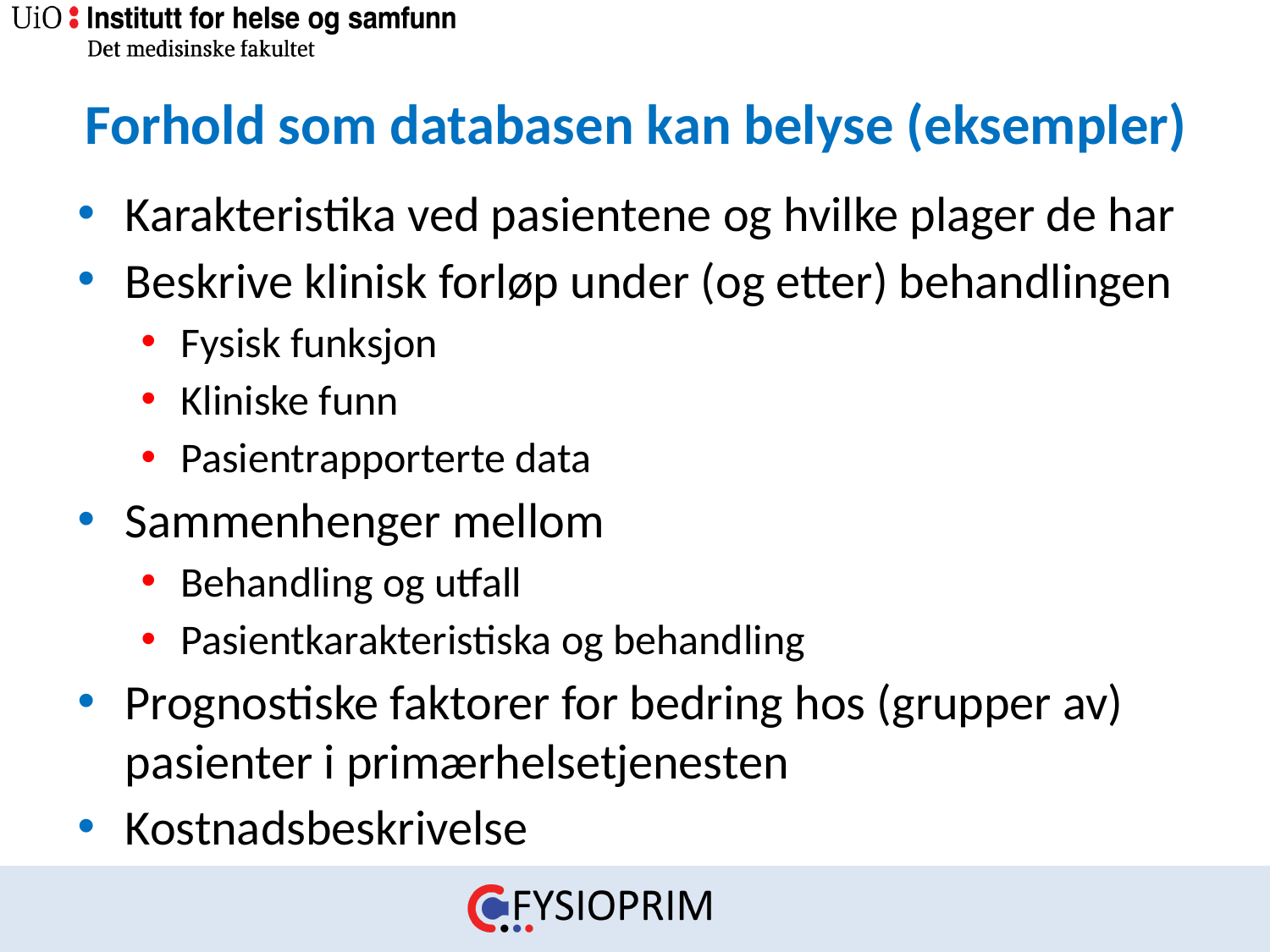

# Forhold som databasen kan belyse (eksempler)
Karakteristika ved pasientene og hvilke plager de har
Beskrive klinisk forløp under (og etter) behandlingen
Fysisk funksjon
Kliniske funn
Pasientrapporterte data
Sammenhenger mellom
Behandling og utfall
Pasientkarakteristiska og behandling
Prognostiske faktorer for bedring hos (grupper av) pasienter i primærhelsetjenesten
Kostnadsbeskrivelse